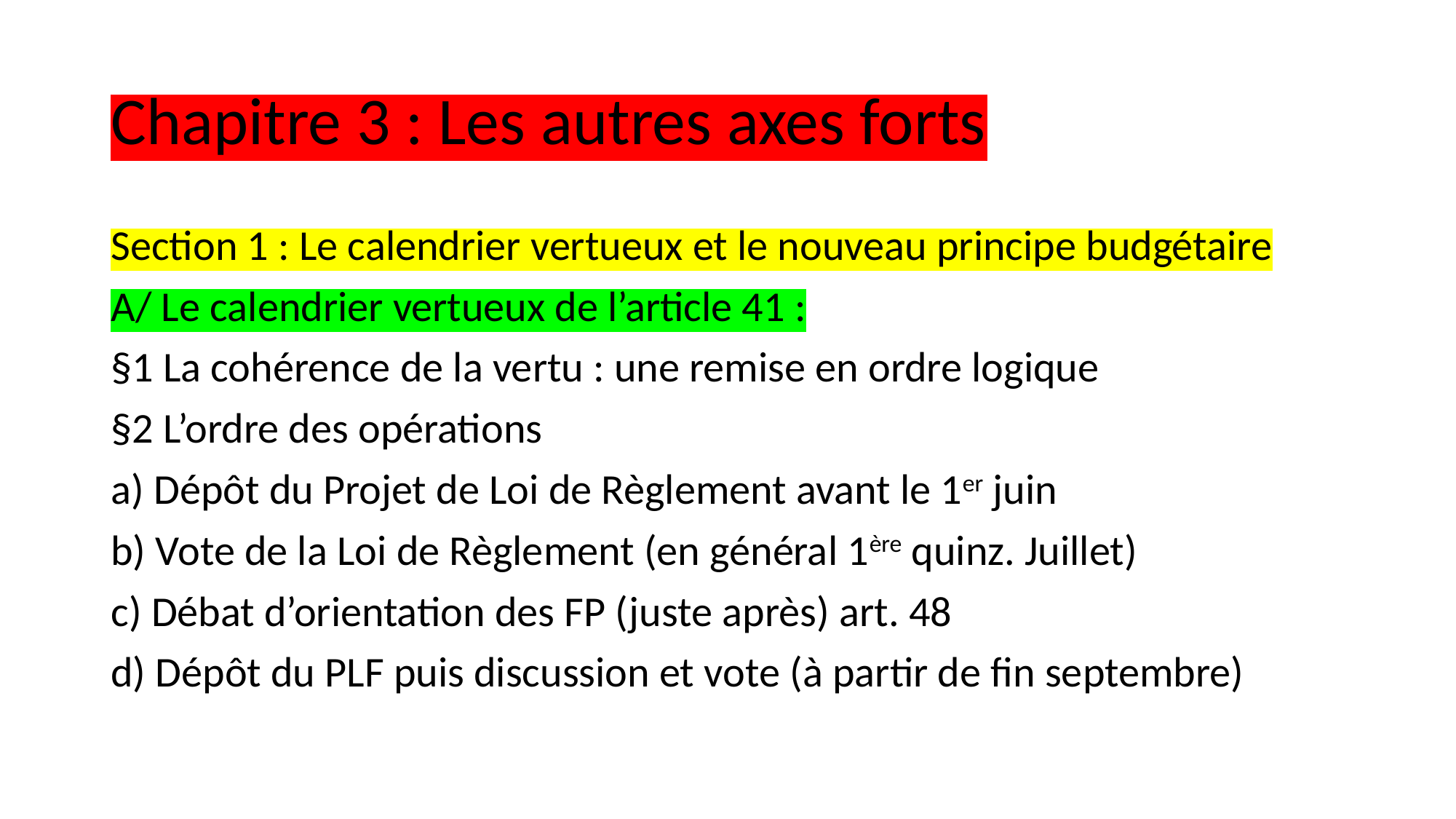

# Chapitre 3 : Les autres axes forts
Section 1 : Le calendrier vertueux et le nouveau principe budgétaire
A/ Le calendrier vertueux de l’article 41 :
§1 La cohérence de la vertu : une remise en ordre logique
§2 L’ordre des opérations
a) Dépôt du Projet de Loi de Règlement avant le 1er juin
b) Vote de la Loi de Règlement (en général 1ère quinz. Juillet)
c) Débat d’orientation des FP (juste après) art. 48
d) Dépôt du PLF puis discussion et vote (à partir de fin septembre)